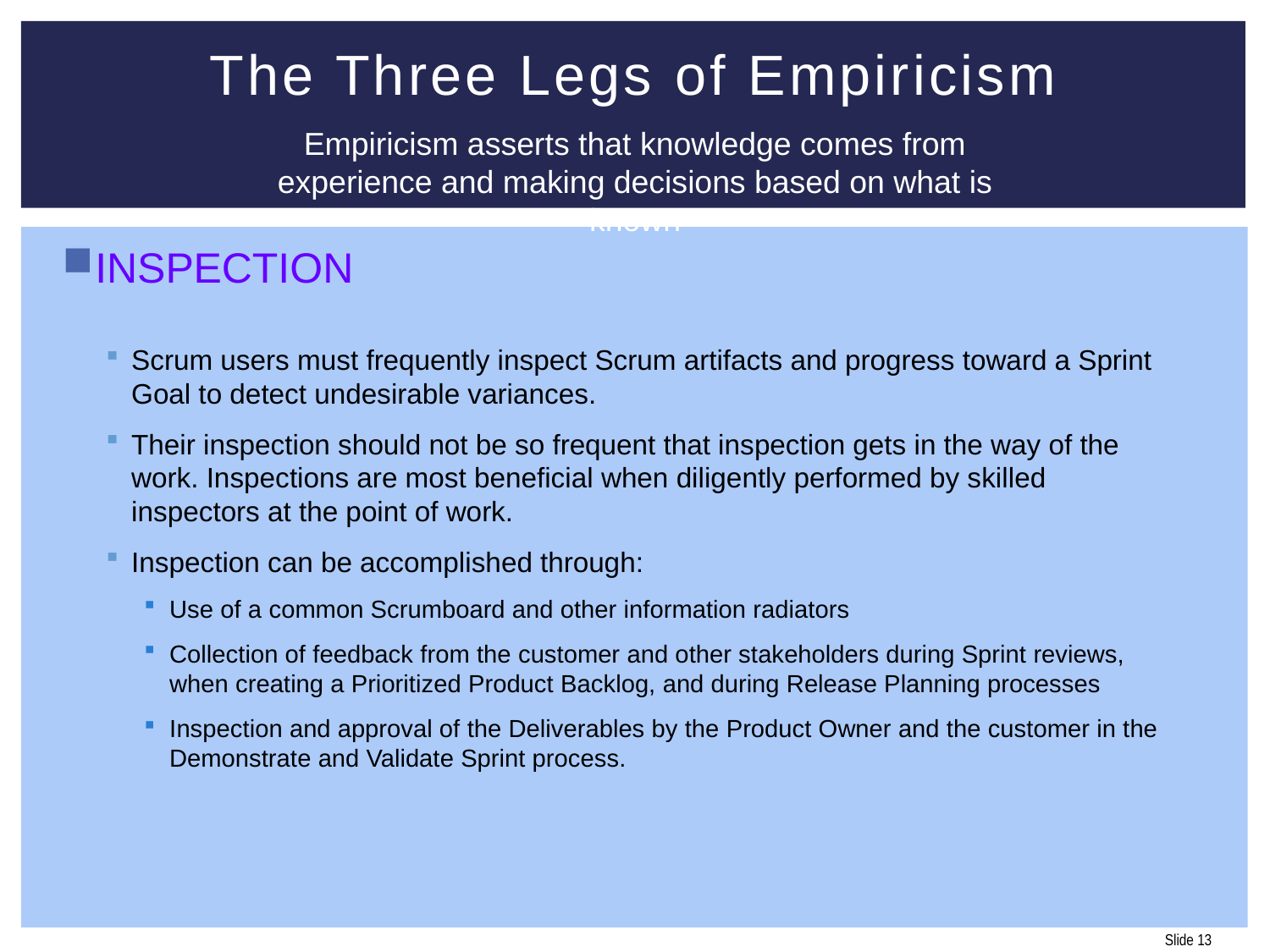

# The Three Legs of Empiricism
Empiricism asserts that knowledge comes from experience and making decisions based on what is known
Inspection
Scrum users must frequently inspect Scrum artifacts and progress toward a Sprint Goal to detect undesirable variances.
Their inspection should not be so frequent that inspection gets in the way of the work. Inspections are most beneficial when diligently performed by skilled inspectors at the point of work.
Inspection can be accomplished through:
Use of a common Scrumboard and other information radiators
Collection of feedback from the customer and other stakeholders during Sprint reviews, when creating a Prioritized Product Backlog, and during Release Planning processes
Inspection and approval of the Deliverables by the Product Owner and the customer in the Demonstrate and Validate Sprint process.